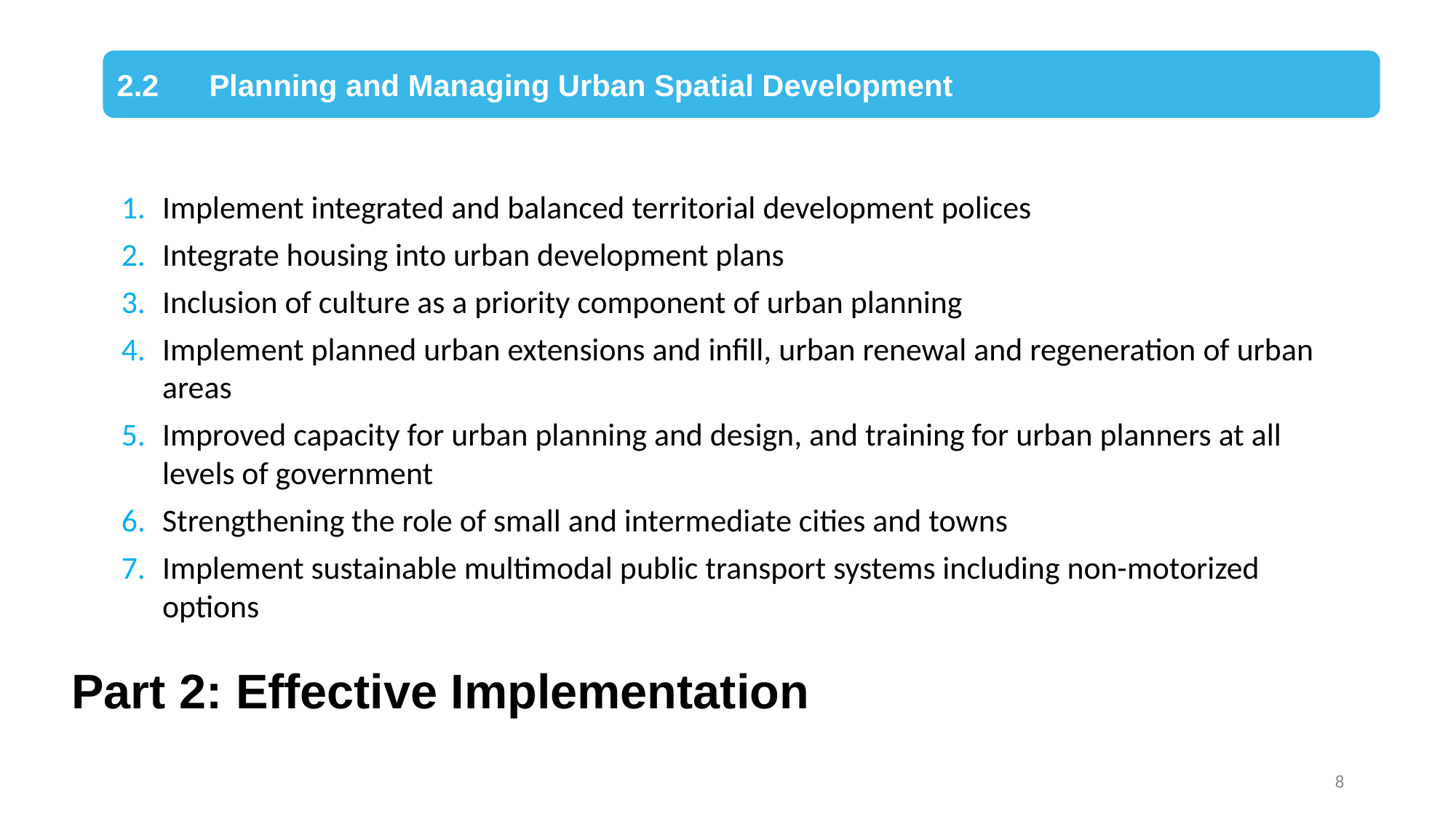

2.2      Planning and Managing Urban Spatial Development
Implement integrated and balanced territorial development polices
Integrate housing into urban development plans
Inclusion of culture as a priority component of urban planning
Implement planned urban extensions and infill, urban renewal and regeneration of urban areas
Improved capacity for urban planning and design, and training for urban planners at all levels of government
Strengthening the role of small and intermediate cities and towns
Implement sustainable multimodal public transport systems including non-motorized options
# Part 2: Effective Implementation
8